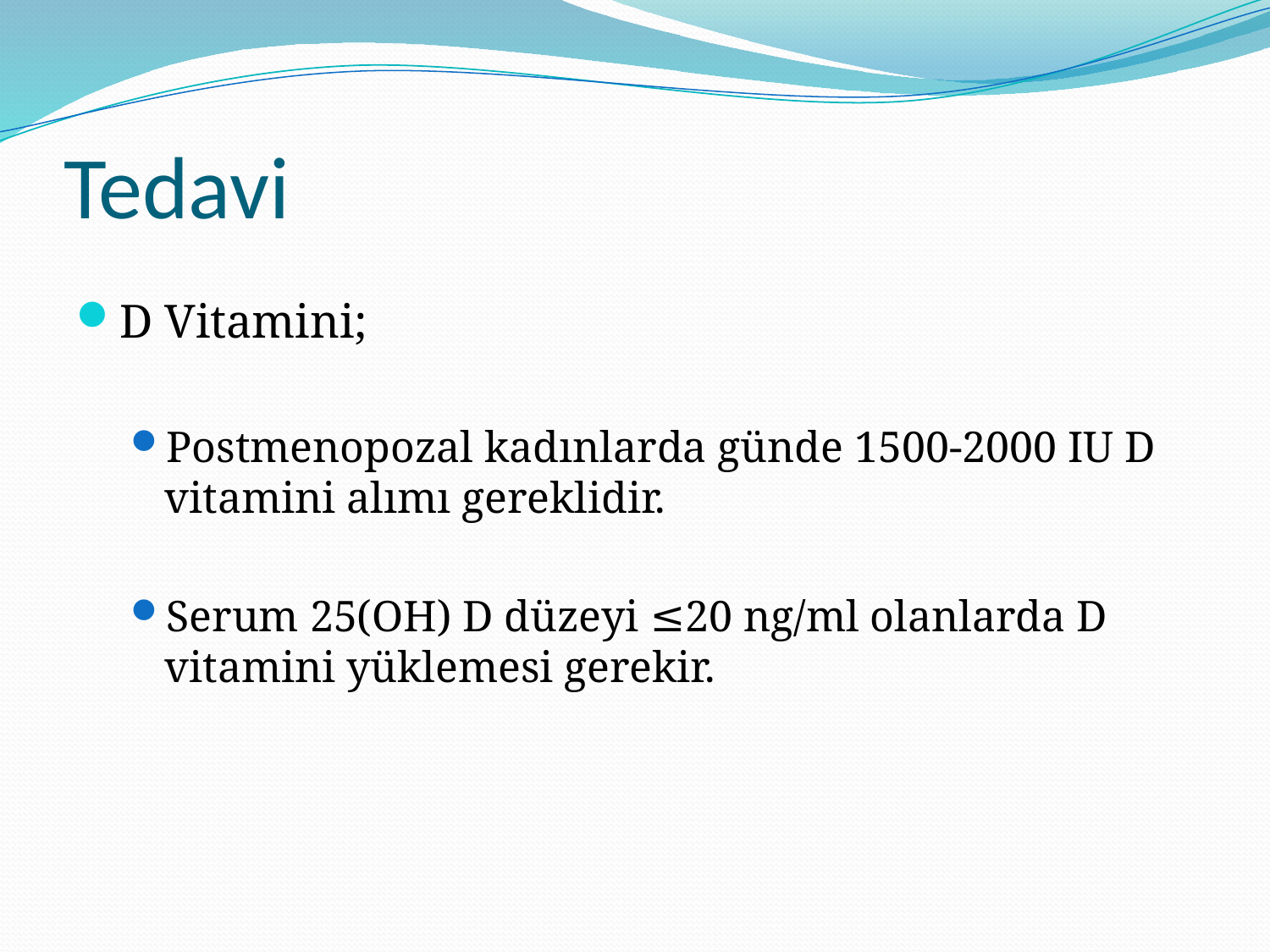

# Tedavi
D Vitamini;

Postmenopozal kadınlarda günde 1500-2000 IU D vitamini alımı gereklidir.

Serum 25(OH) D düzeyi ≤20 ng/ml olanlarda D vitamini yüklemesi gerekir.